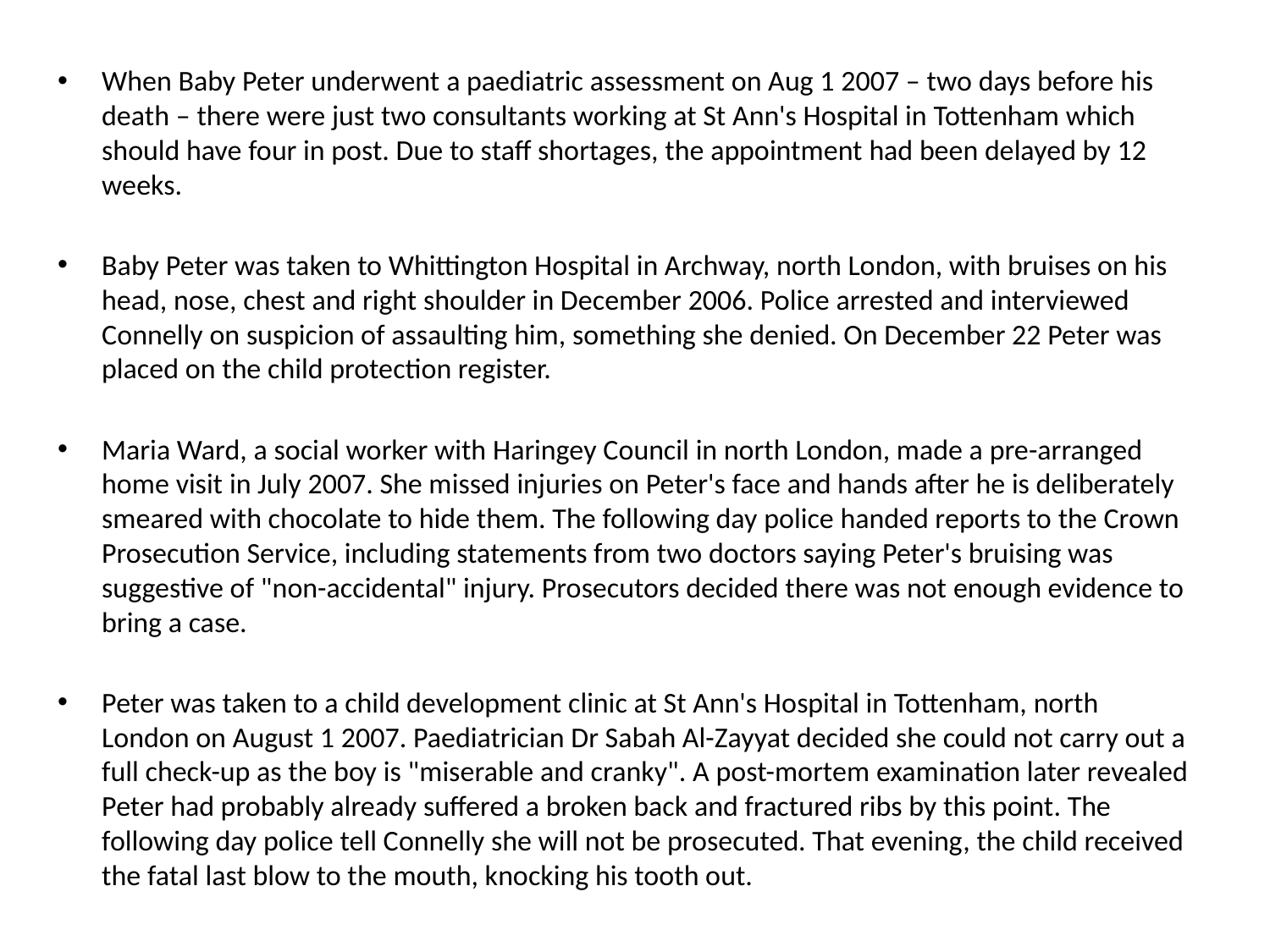

When Baby Peter underwent a paediatric assessment on Aug 1 2007 – two days before his death – there were just two consultants working at St Ann's Hospital in Tottenham which should have four in post. Due to staff shortages, the appointment had been delayed by 12 weeks.

Baby Peter was taken to Whittington Hospital in Archway, north London, with bruises on his head, nose, chest and right shoulder in December 2006. Police arrested and interviewed Connelly on suspicion of assaulting him, something she denied. On December 22 Peter was placed on the child protection register.

Maria Ward, a social worker with Haringey Council in north London, made a pre-arranged home visit in July 2007. She missed injuries on Peter's face and hands after he is deliberately smeared with chocolate to hide them. The following day police handed reports to the Crown Prosecution Service, including statements from two doctors saying Peter's bruising was suggestive of "non-accidental" injury. Prosecutors decided there was not enough evidence to bring a case.

Peter was taken to a child development clinic at St Ann's Hospital in Tottenham, north London on August 1 2007. Paediatrician Dr Sabah Al-Zayyat decided she could not carry out a full check-up as the boy is "miserable and cranky". A post-mortem examination later revealed Peter had probably already suffered a broken back and fractured ribs by this point. The following day police tell Connelly she will not be prosecuted. That evening, the child received the fatal last blow to the mouth, knocking his tooth out.